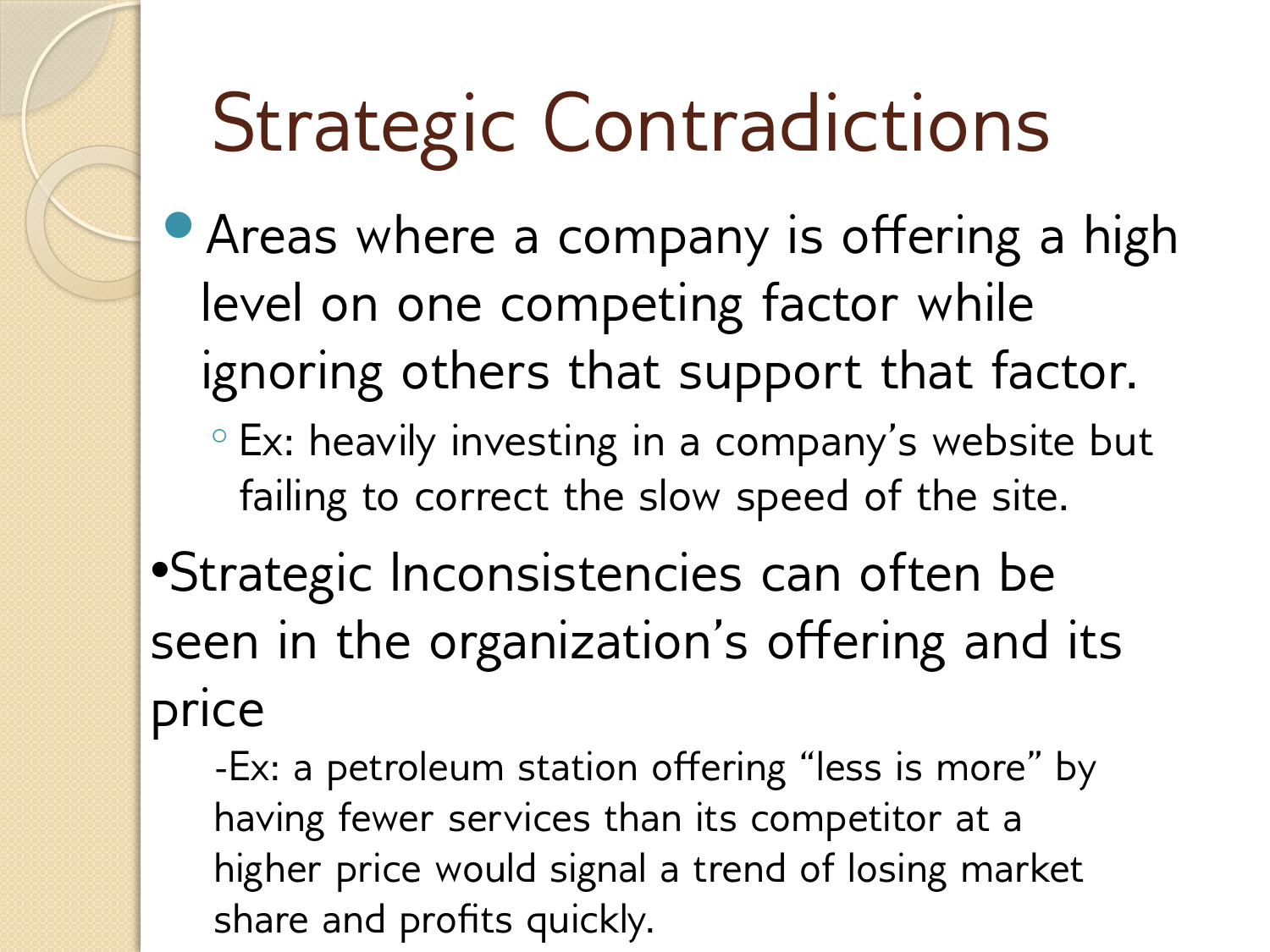

# Strategic Contradictions
Areas where a company is offering a high level on one competing factor while ignoring others that support that factor.
Ex: heavily investing in a company’s website but failing to correct the slow speed of the site.

Strategic Inconsistencies can often be seen in the organization’s offering and its price
-Ex: a petroleum station offering “less is more” by having fewer services than its competitor at a higher price would signal a trend of losing market share and profits quickly.